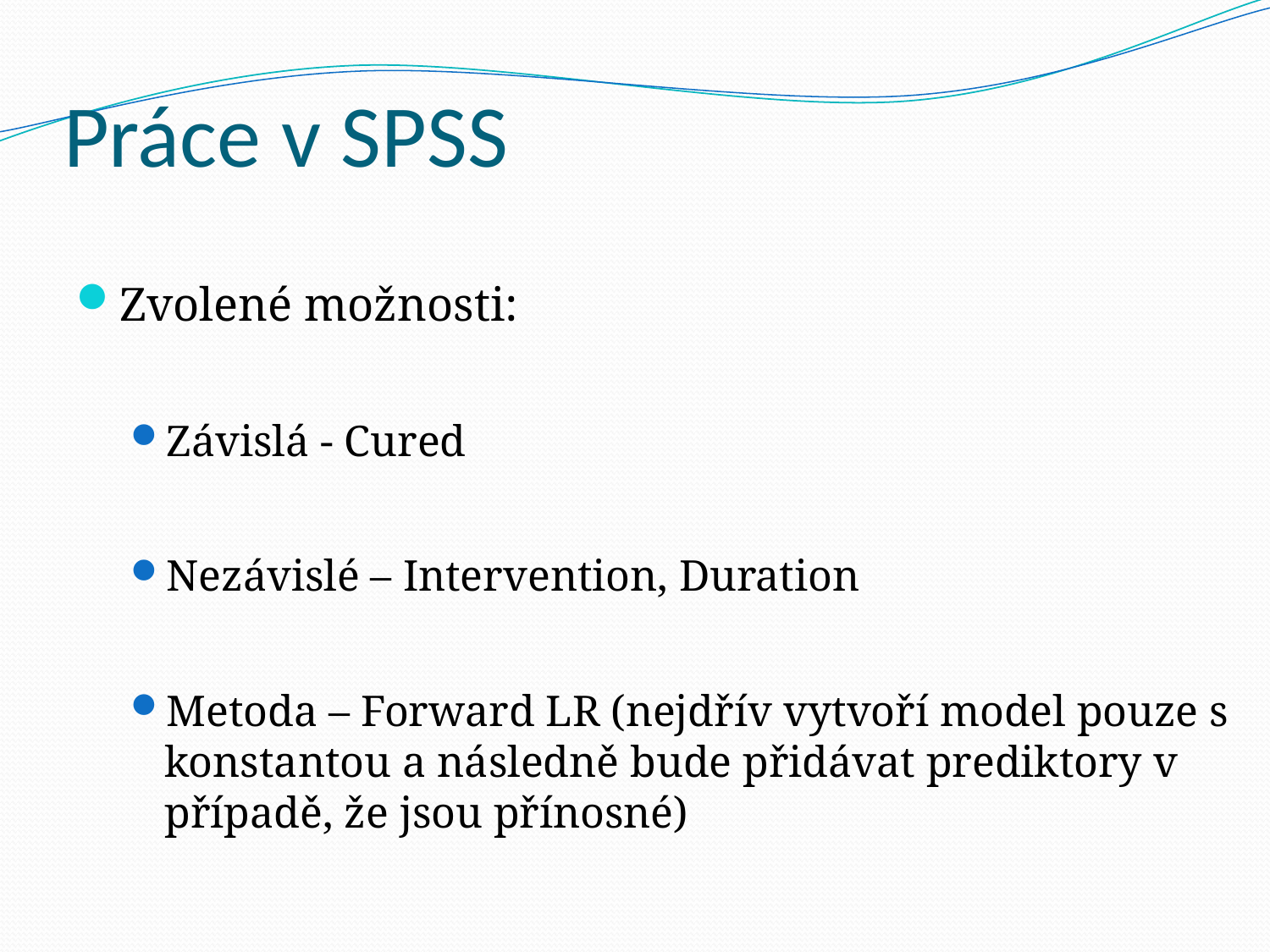

# Práce v SPSS
Zvolené možnosti:

Závislá - Cured

Nezávislé – Intervention, Duration

Metoda – Forward LR (nejdřív vytvoří model pouze s konstantou a následně bude přidávat prediktory v případě, že jsou přínosné)